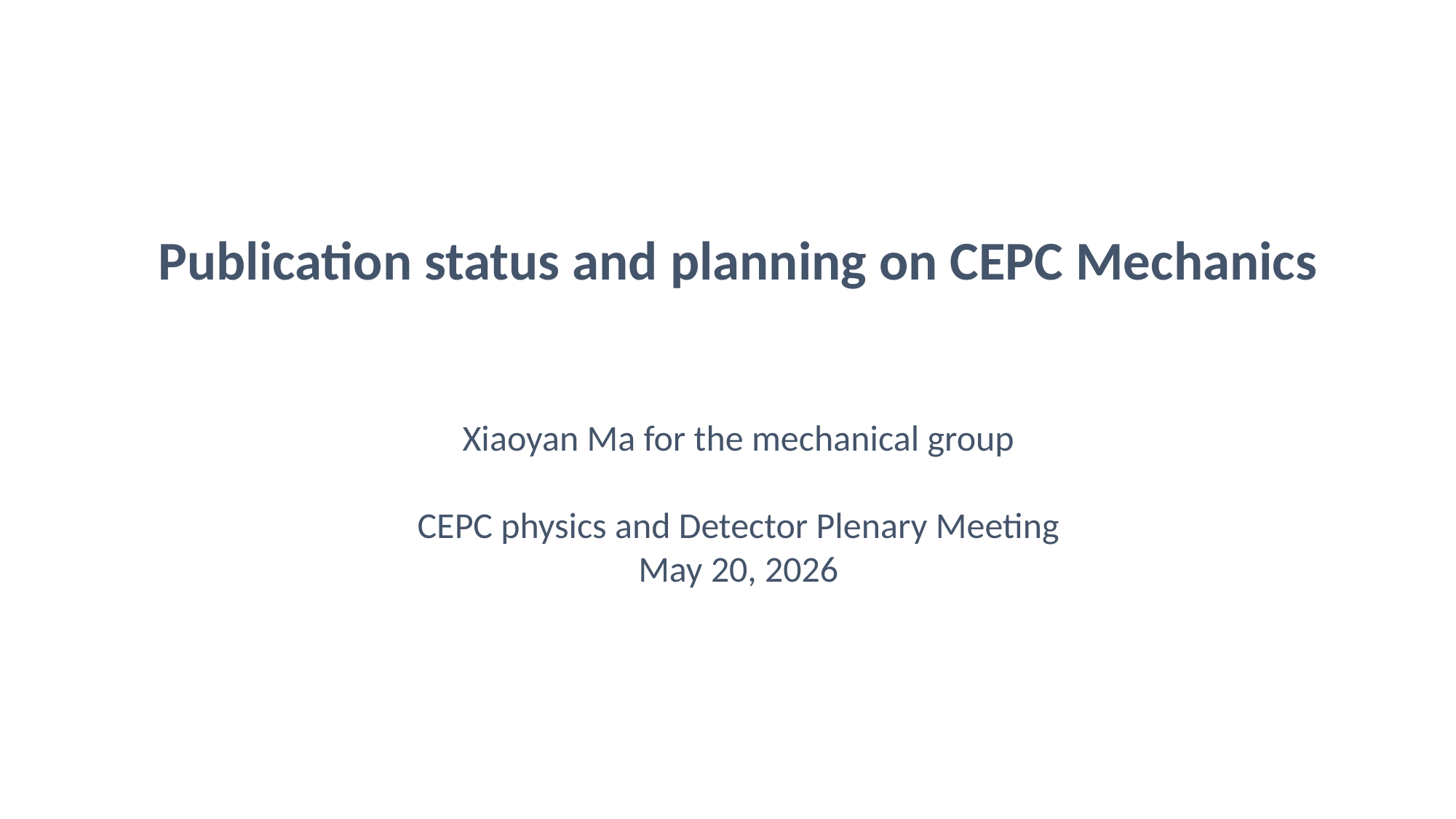

Publication status and planning on CEPC Mechanics

Xiaoyan Ma for the mechanical group

CEPC physics and Detector Plenary Meeting
May 20, 2026